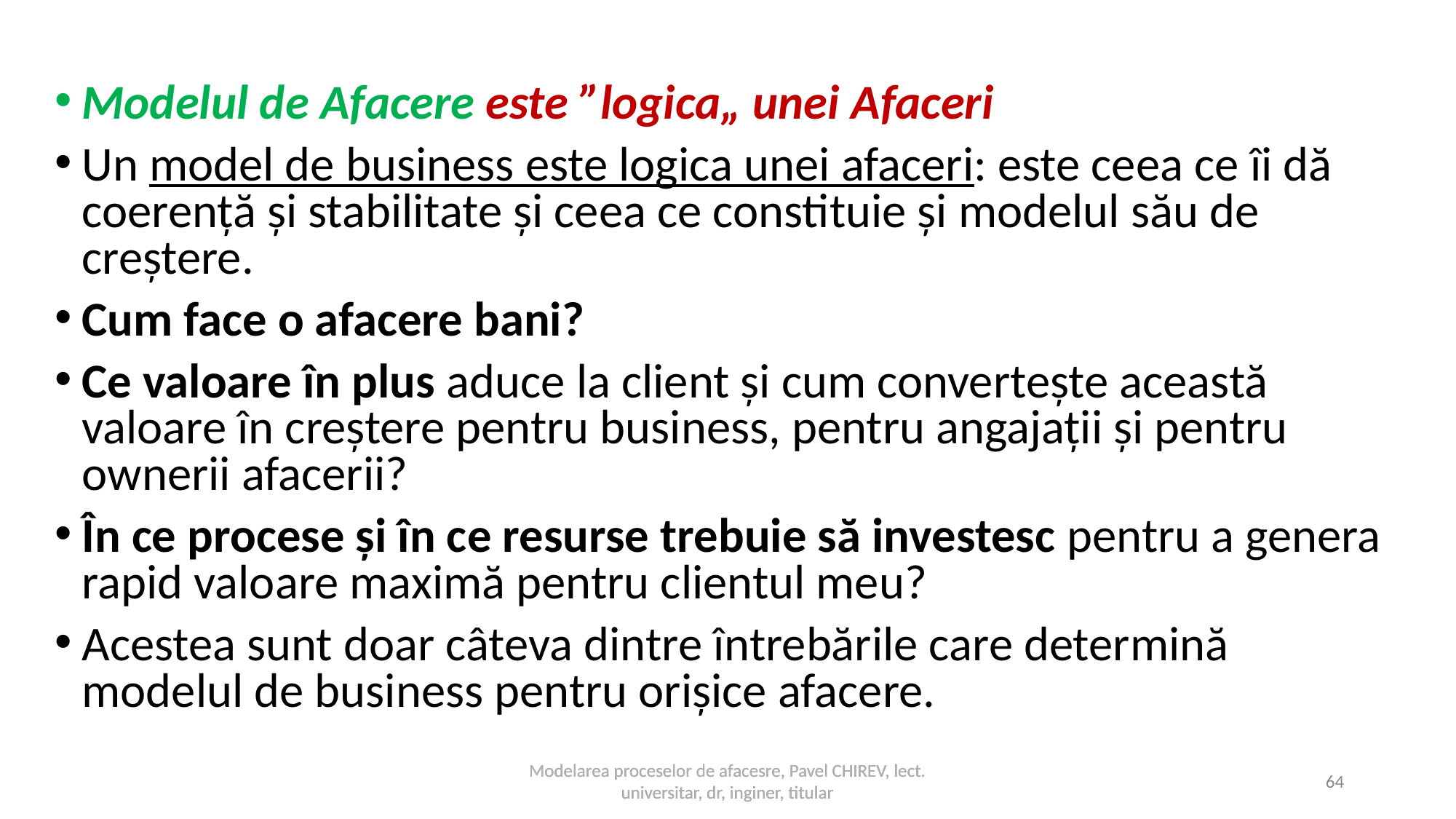

Modelul de Afacere este ”logica„ unei Afaceri
Un model de business este logica unei afaceri: este ceea ce îi dă coerență și stabilitate și ceea ce constituie și modelul său de creștere.
Cum face o afacere bani?
Ce valoare în plus aduce la client și cum convertește această valoare în creștere pentru business, pentru angajații și pentru ownerii afacerii?
În ce procese și în ce resurse trebuie să investesc pentru a genera rapid valoare maximă pentru clientul meu?
Acestea sunt doar câteva dintre întrebările care determină modelul de business pentru orișice afacere.

Modelarea proceselor de afacesre, Pavel CHIREV, lect. universitar, dr, inginer, titular
Modelarea proceselor de afacesre, Pavel CHIREV, lect. universitar, dr, inginer, titular
64